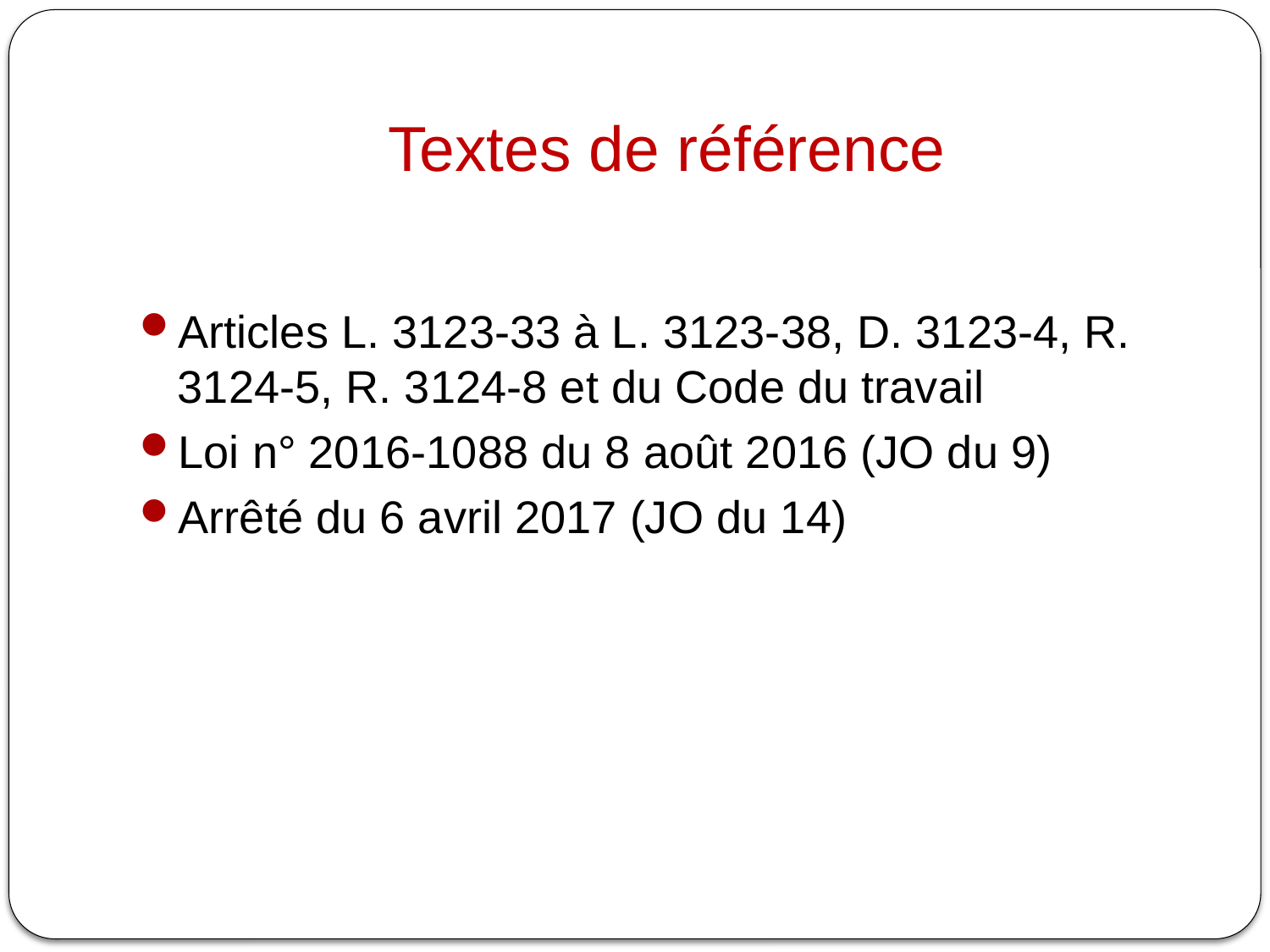

# Textes de référence
Articles L. 3123-33 à L. 3123-38, D. 3123-4, R. 3124-5, R. 3124-8 et du Code du travail
Loi n° 2016-1088 du 8 août 2016 (JO du 9)
Arrêté du 6 avril 2017 (JO du 14)